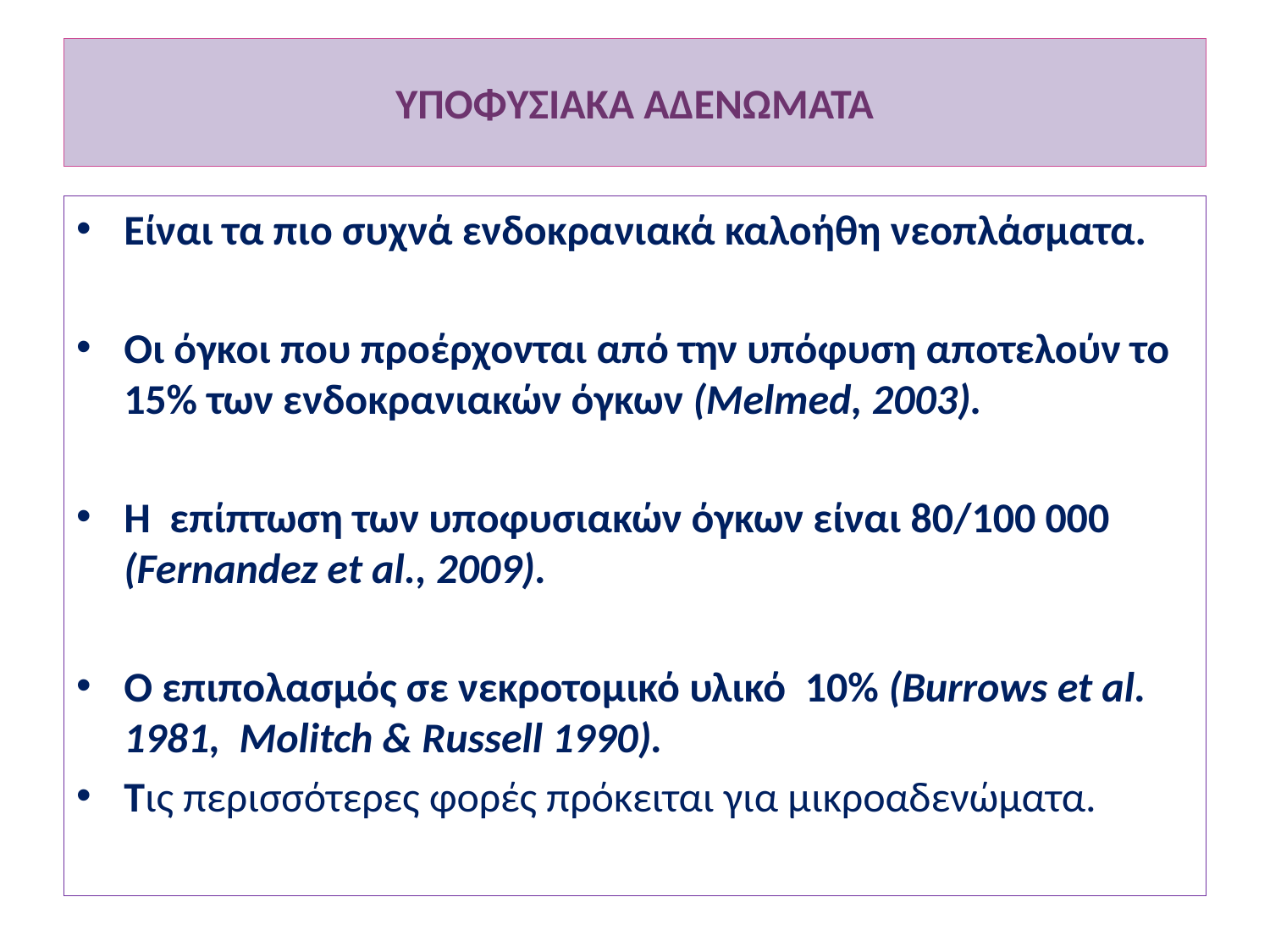

# ΥΠΟΦΥΣΙΑΚΑ ΑΔΕΝΩΜΑΤΑ
Είναι τα πιο συχνά ενδοκρανιακά καλοήθη νεοπλάσματα.

Οι όγκοι που προέρχονται από την υπόφυση αποτελούν το 15% των ενδοκρανιακών όγκων (Melmed, 2003).

Η  επίπτωση των υποφυσιακών όγκων είναι 80/100 000 (Fernandez et al., 2009).

Ο επιπολασμός σε νεκροτομικό υλικό  10% (Burrows et al. 1981,  Molitch & Russell 1990).
Tις περισσότερες φορές πρόκειται για μικροαδενώματα.